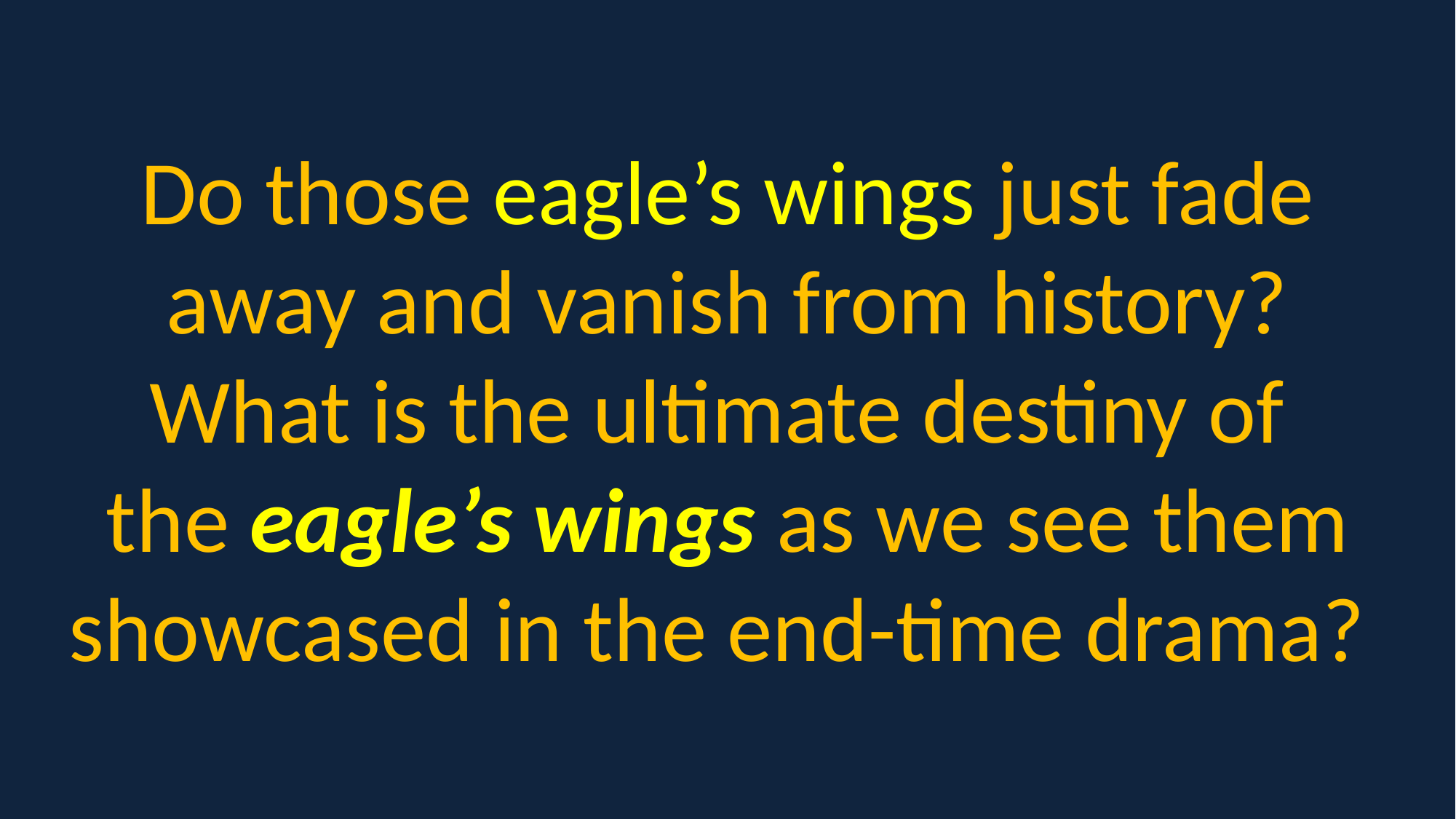

Do those eagle’s wings just fade away and vanish from history? What is the ultimate destiny of
the eagle’s wings as we see them showcased in the end-time drama?